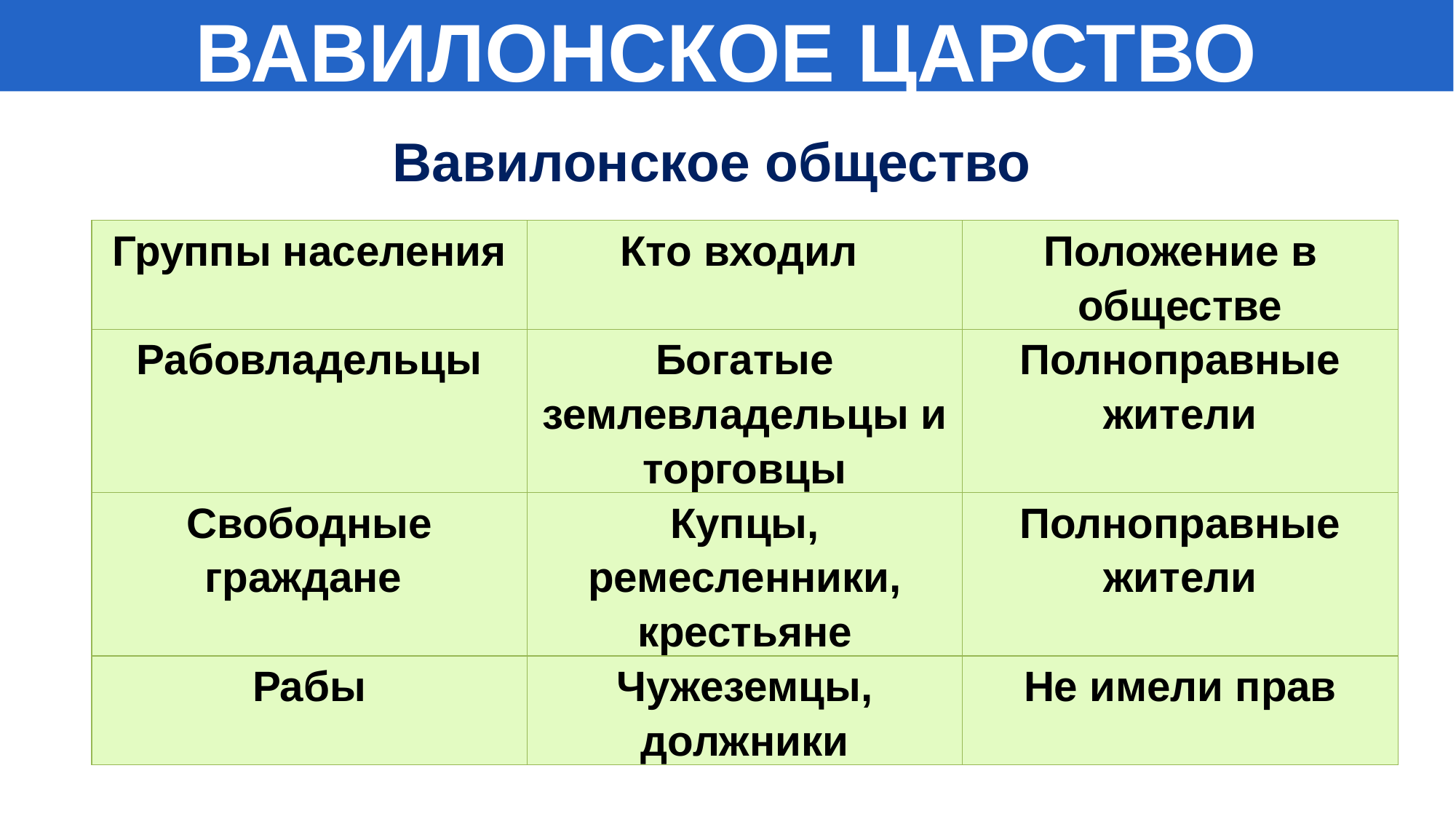

ВАВИЛОНСКОЕ ЦАРСТВО
# Вавилонское общество
| Группы населения | Кто входил | Положение в обществе |
| --- | --- | --- |
| Рабовладельцы | Богатые землевладельцы и торговцы | Полноправные жители |
| Свободные граждане | Купцы, ремесленники, крестьяне | Полноправные жители |
| Рабы | Чужеземцы, должники | Не имели прав |